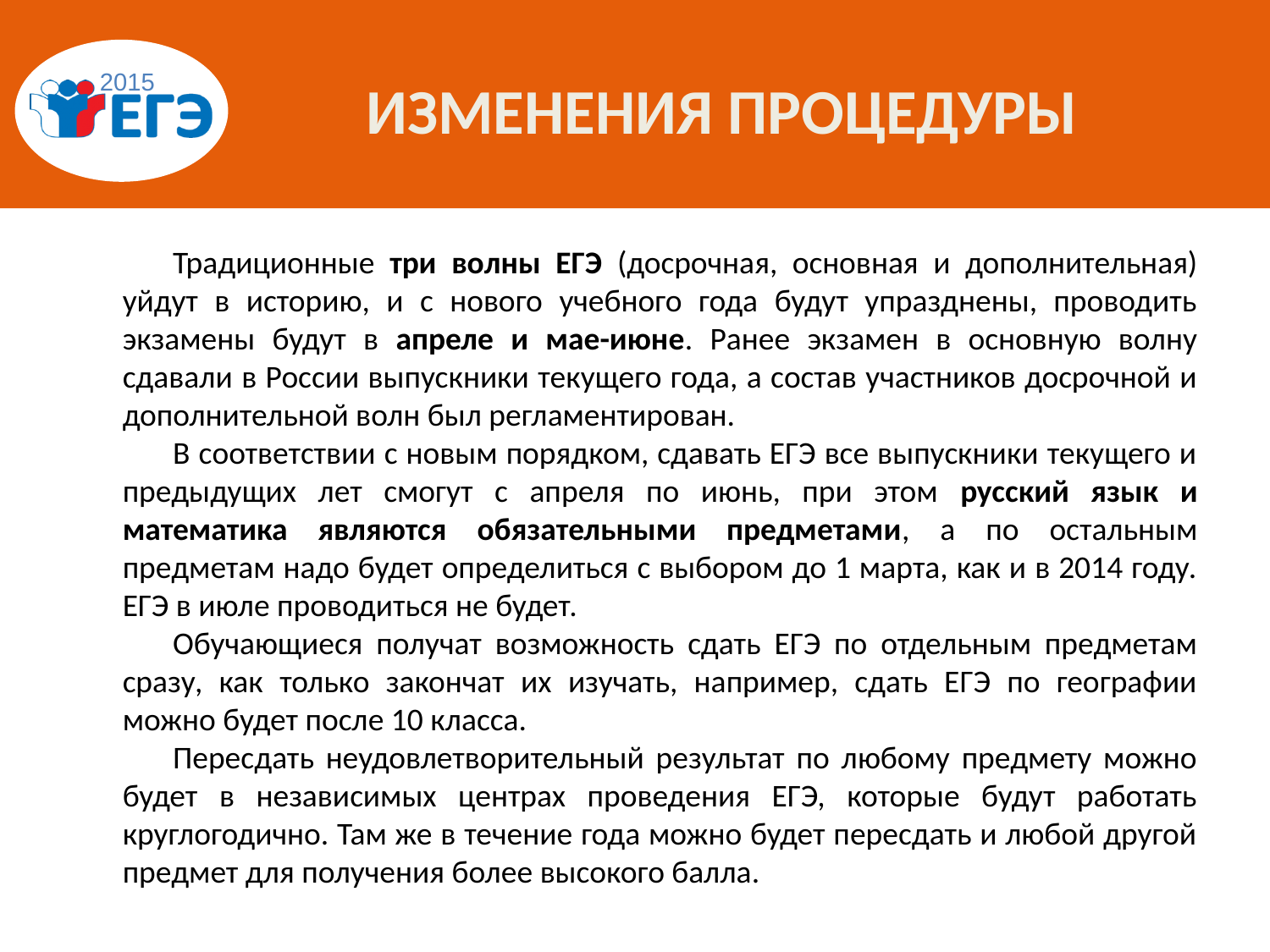

# Изменения процедуры
Традиционные три волны ЕГЭ (досрочная, основная и дополнительная) уйдут в историю, и с нового учебного года будут упразднены, проводить экзамены будут в апреле и мае-июне. Ранее экзамен в основную волну сдавали в России выпускники текущего года, а состав участников досрочной и дополнительной волн был регламентирован.
В соответствии с новым порядком, сдавать ЕГЭ все выпускники текущего и предыдущих лет смогут с апреля по июнь, при этом русский язык и математика являются обязательными предметами, а по остальным предметам надо будет определиться с выбором до 1 марта, как и в 2014 году. ЕГЭ в июле проводиться не будет.
Обучающиеся получат возможность сдать ЕГЭ по отдельным предметам сразу, как только закончат их изучать, например, сдать ЕГЭ по географии можно будет после 10 класса.
Пересдать неудовлетворительный результат по любому предмету можно будет в независимых центрах проведения ЕГЭ, которые будут работать круглогодично. Там же в течение года можно будет пересдать и любой другой предмет для получения более высокого балла.